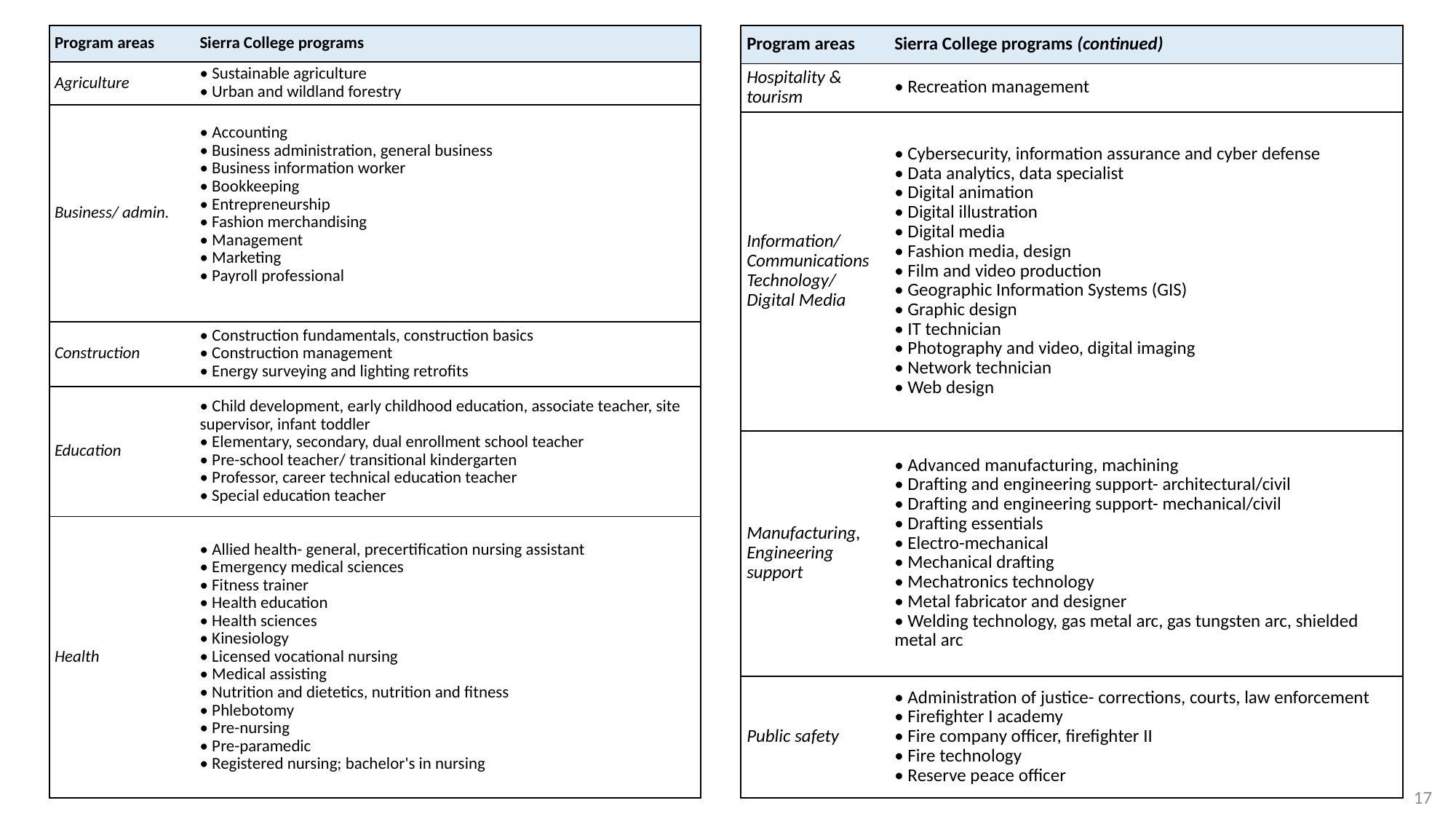

| Program areas | Sierra College programs (continued) |
| --- | --- |
| Hospitality & tourism | • Recreation management |
| Information/ Communications Technology/ Digital Media | • Cybersecurity, information assurance and cyber defense • Data analytics, data specialist • Digital animation • Digital illustration • Digital media • Fashion media, design • Film and video production • Geographic Information Systems (GIS) • Graphic design • IT technician • Photography and video, digital imaging • Network technician • Web design |
| Manufacturing, Engineering support | • Advanced manufacturing, machining • Drafting and engineering support- architectural/civil • Drafting and engineering support- mechanical/civil • Drafting essentials • Electro-mechanical • Mechanical drafting • Mechatronics technology • Metal fabricator and designer • Welding technology, gas metal arc, gas tungsten arc, shielded metal arc |
| Public safety | • Administration of justice- corrections, courts, law enforcement • Firefighter I academy • Fire company officer, firefighter II • Fire technology • Reserve peace officer |
| Program areas | Sierra College programs |
| --- | --- |
| Agriculture | • Sustainable agriculture • Urban and wildland forestry |
| Business/ admin. | • Accounting • Business administration, general business • Business information worker • Bookkeeping • Entrepreneurship • Fashion merchandising • Management • Marketing • Payroll professional |
| Construction | • Construction fundamentals, construction basics • Construction management • Energy surveying and lighting retrofits |
| Education | • Child development, early childhood education, associate teacher, site supervisor, infant toddler • Elementary, secondary, dual enrollment school teacher • Pre-school teacher/ transitional kindergarten • Professor, career technical education teacher • Special education teacher |
| Health | • Allied health- general, precertification nursing assistant • Emergency medical sciences • Fitness trainer • Health education • Health sciences • Kinesiology • Licensed vocational nursing • Medical assisting • Nutrition and dietetics, nutrition and fitness • Phlebotomy • Pre-nursing • Pre-paramedic • Registered nursing; bachelor's in nursing |
17